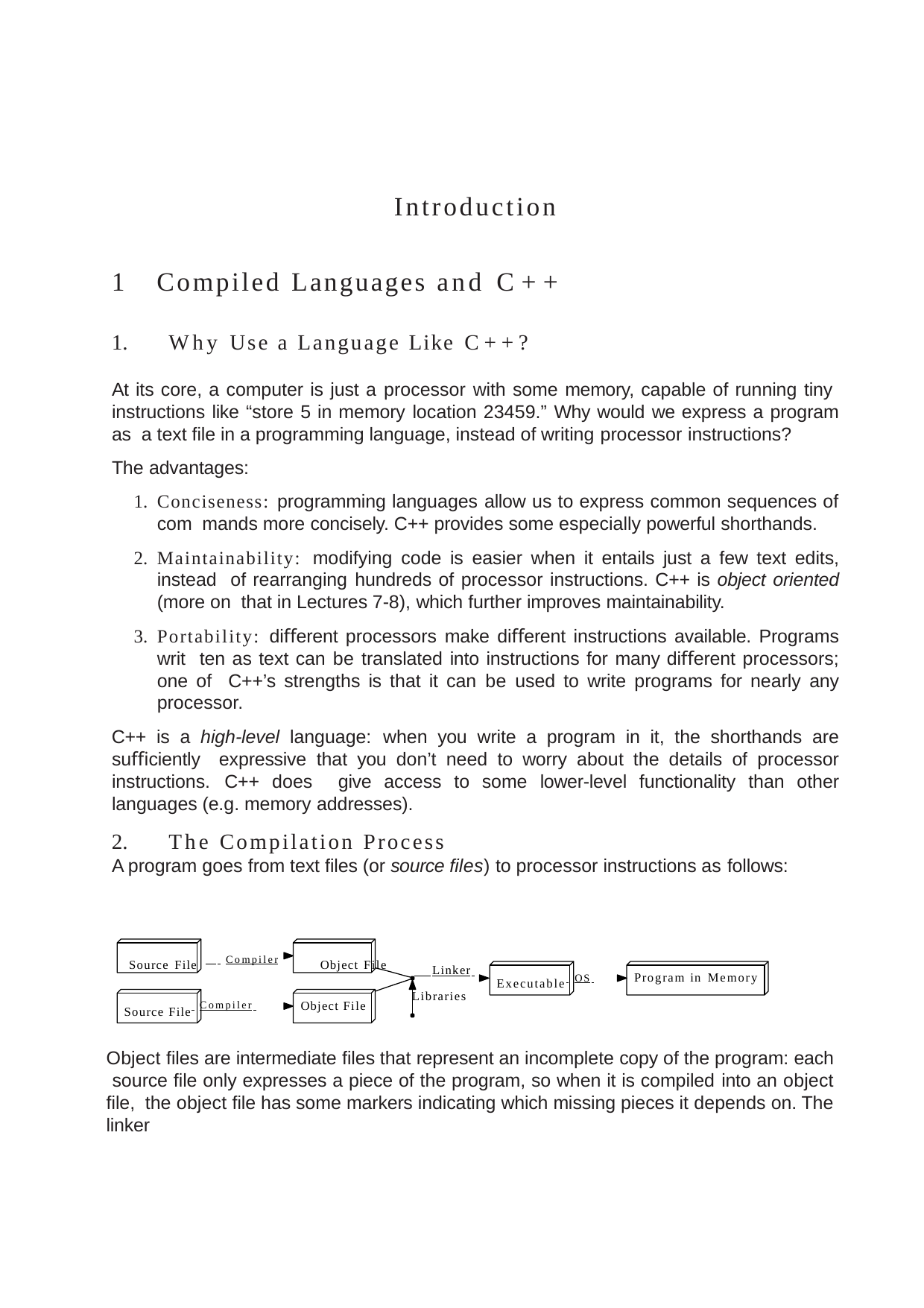

Introduction

Compiled Languages and C++

Why Use a Language Like C++?

At its core, a computer is just a processor with some memory, capable of running tiny  instructions like “store 5 in memory location 23459.” Why would we express a program as  a text ﬁle in a programming language, instead of writing processor instructions?
The advantages:
Conciseness: programming languages allow us to express common sequences of com­  mands more concisely. C++ provides some especially powerful shorthands.
Maintainability: modifying code is easier when it entails just a few text edits, instead  of rearranging hundreds of processor instructions. C++ is object oriented (more on  that in Lectures 7-8), which further improves maintainability.
Portability: diﬀerent processors make diﬀerent instructions available. Programs writ­  ten as text can be translated into instructions for many diﬀerent processors; one of  C++’s strengths is that it can be used to write programs for nearly any processor.
C++ is a high-level language: when you write a program in it, the shorthands are suﬃciently  expressive that you don’t need to worry about the details of processor instructions. C++ does  give access to some lower-level functionality than other languages (e.g. memory addresses).
The Compilation Process
A program goes from text ﬁles (or source ﬁles) to processor instructions as follows:

     Linker
Libraries

Executable OS
Program in Memory

Source File Compiler
Object File
Source File      Compiler	Object File
Object ﬁles are intermediate ﬁles that represent an incomplete copy of the program: each  source ﬁle only expresses a piece of the program, so when it is compiled into an object ﬁle,  the object ﬁle has some markers indicating which missing pieces it depends on. The linker